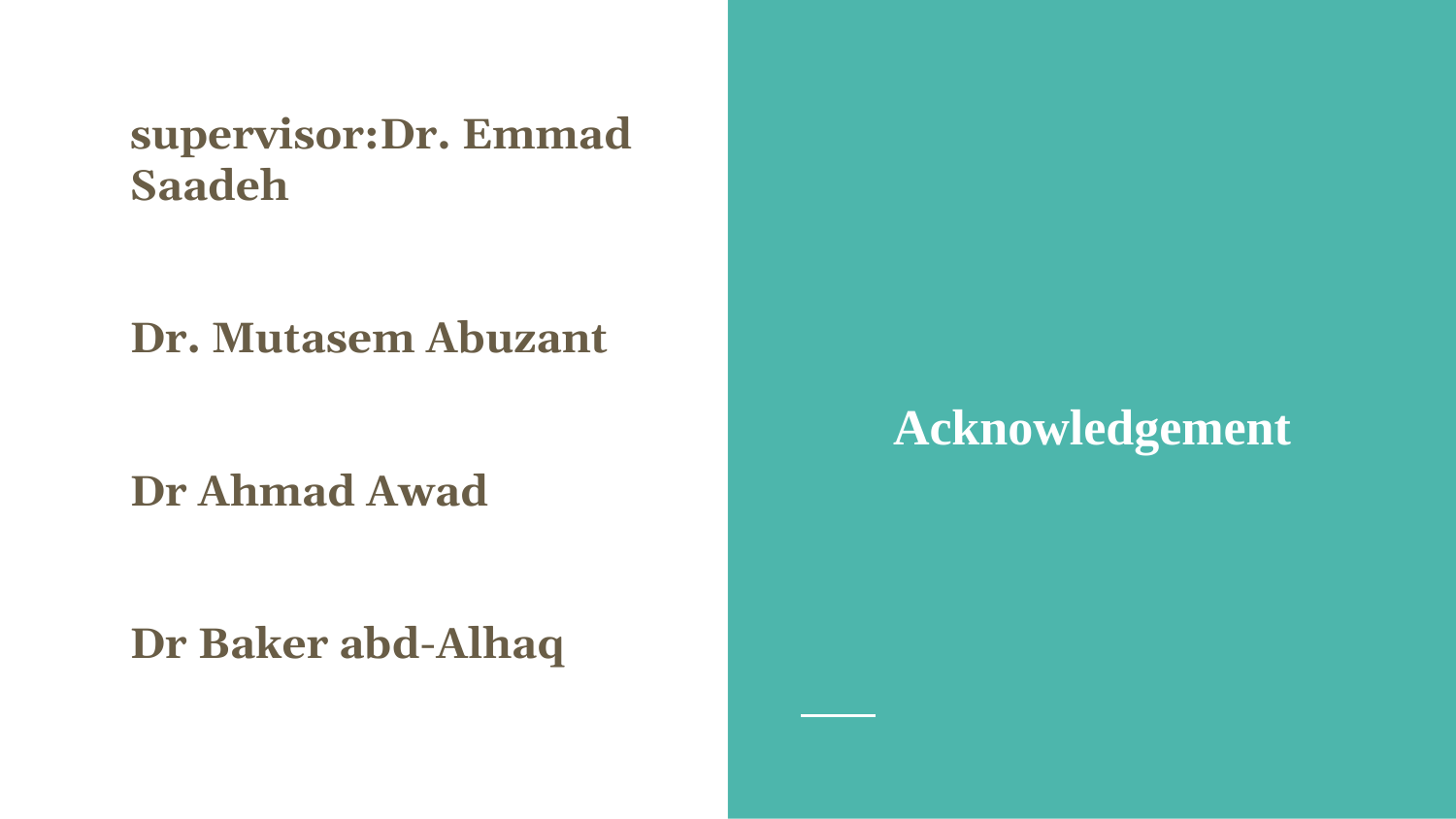

supervisor:Dr. Emmad Saadeh

Dr. Mutasem Abuzant

Dr Ahmad Awad

Dr Baker abd-Alhaq

Acknowledgement